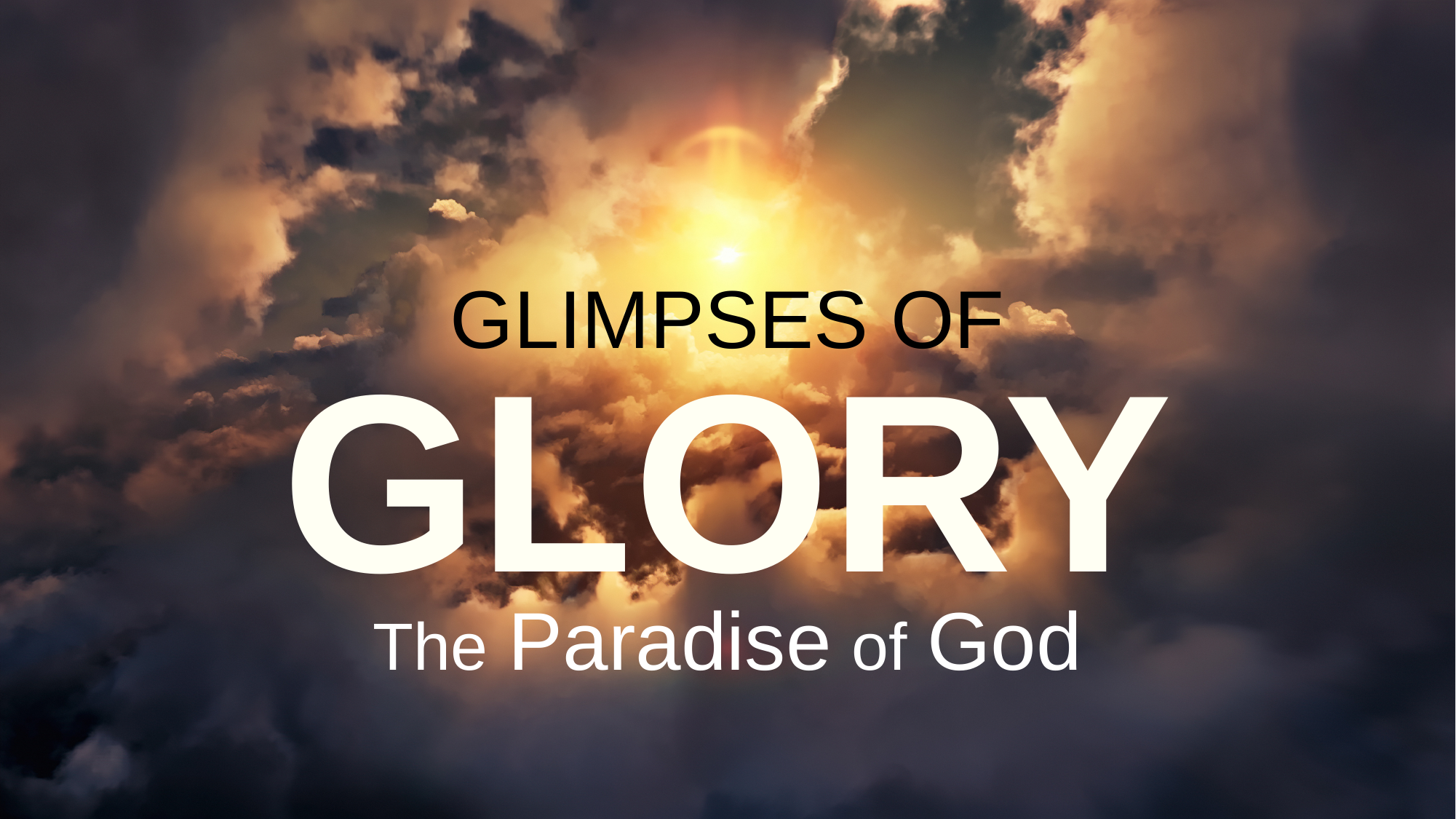

# GLIMPSES OF
GLORY
The Paradise of God